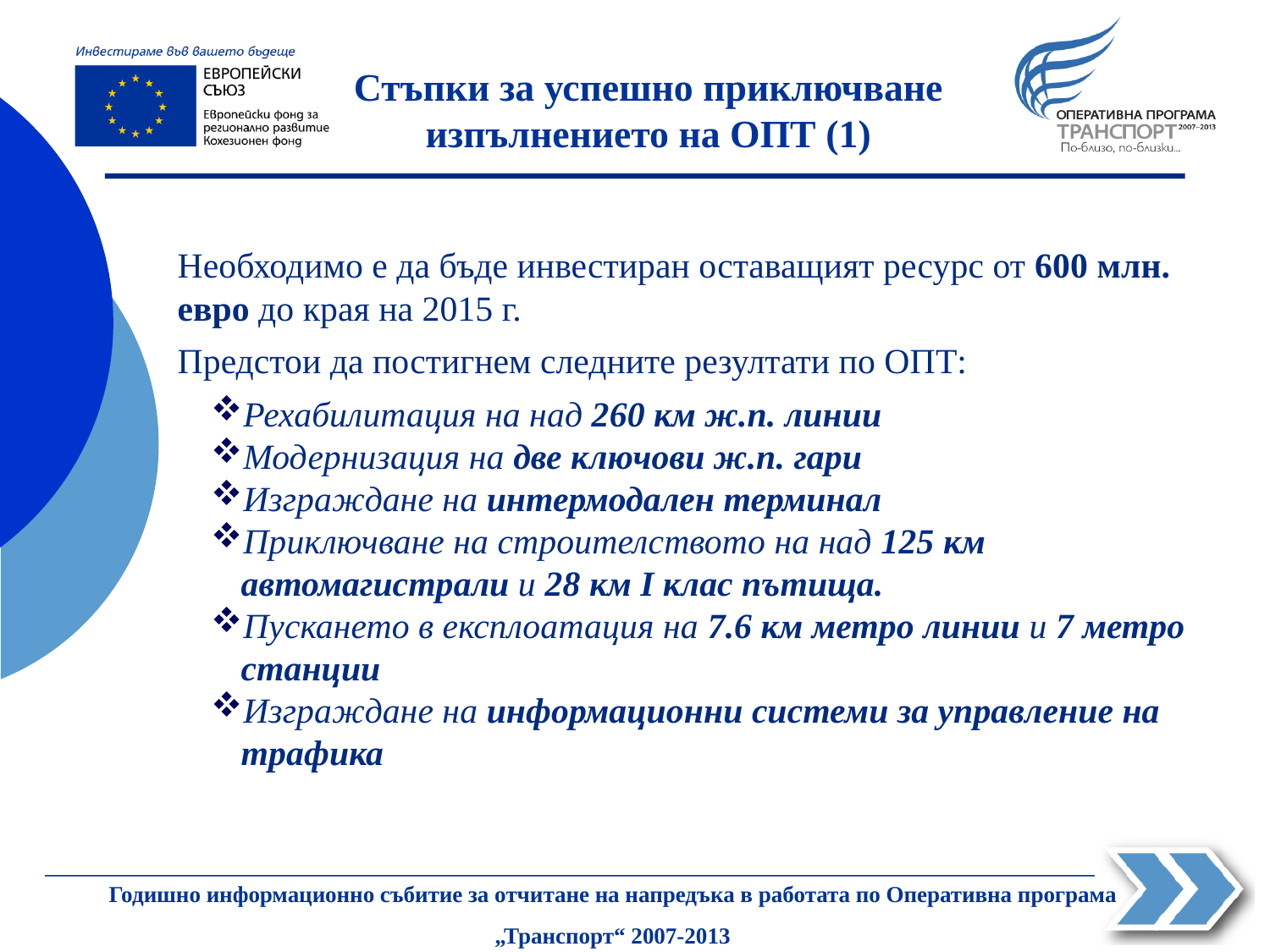

Стъпки за успешно приключване изпълнението на ОПТ (1)

Необходимо е да бъде инвестиран оставащият ресурс от 600 млн. евро до края на 2015 г.
Предстои да постигнем следните резултати по ОПТ:
Рехабилитация на над 260 км ж.п. линии
Модернизация на две ключови ж.п. гари
Изграждане на интермодален терминал
Приключване на строителството на над 125 км автомагистрали и 28 км I клас пътища.
Пускането в експлоатация на 7.6 км метро линии и 7 метро станции
Изграждане на информационни системи за управление на трафика
Годишно информационно събитие за отчитане на напредъка в работата по Оперативна програма „Транспорт“ 2007-2013